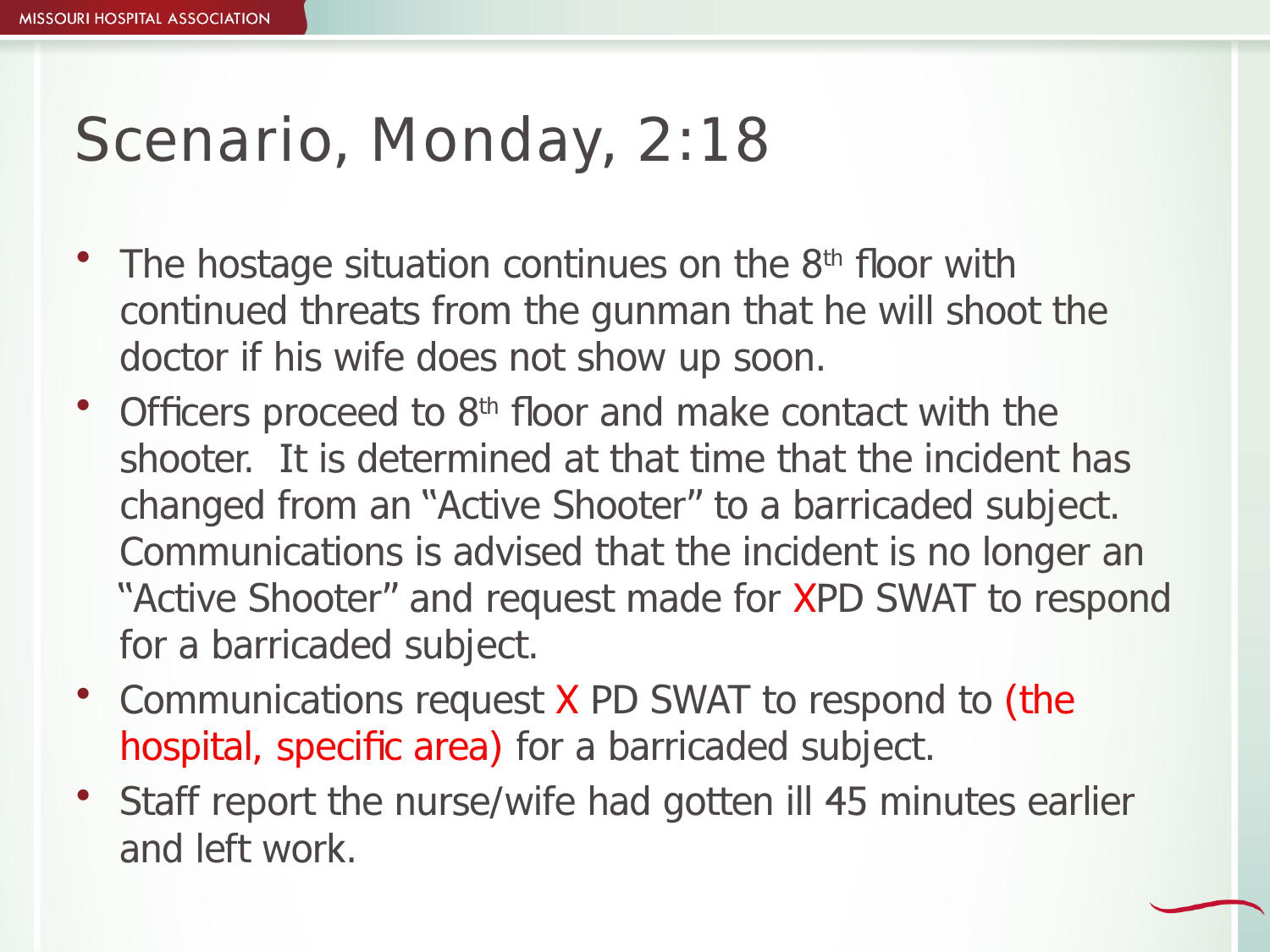

# Scenario, Monday, 2:18
The hostage situation continues on the 8th floor with continued threats from the gunman that he will shoot the doctor if his wife does not show up soon.
Officers proceed to 8th floor and make contact with the shooter.  It is determined at that time that the incident has changed from an “Active Shooter” to a barricaded subject.  Communications is advised that the incident is no longer an “Active Shooter” and request made for XPD SWAT to respond for a barricaded subject.
Communications request X PD SWAT to respond to (the hospital, specific area) for a barricaded subject.
Staff report the nurse/wife had gotten ill 45 minutes earlier and left work.